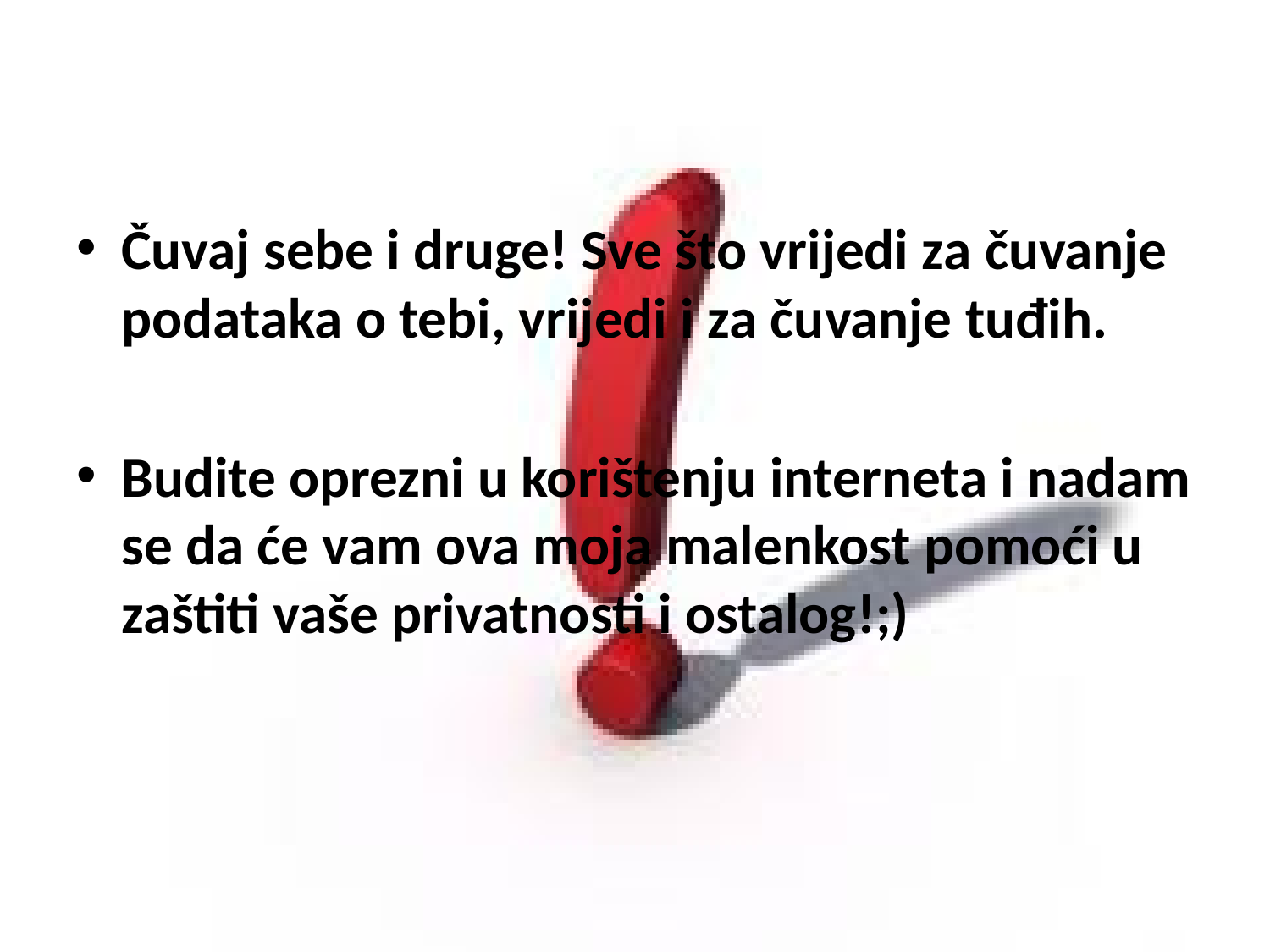

Čuvaj sebe i druge! Sve što vrijedi za čuvanje podataka o tebi, vrijedi i za čuvanje tuđih.

Budite oprezni u korištenju interneta i nadam se da će vam ova moja malenkost pomoći u zaštiti vaše privatnosti i ostalog!;)